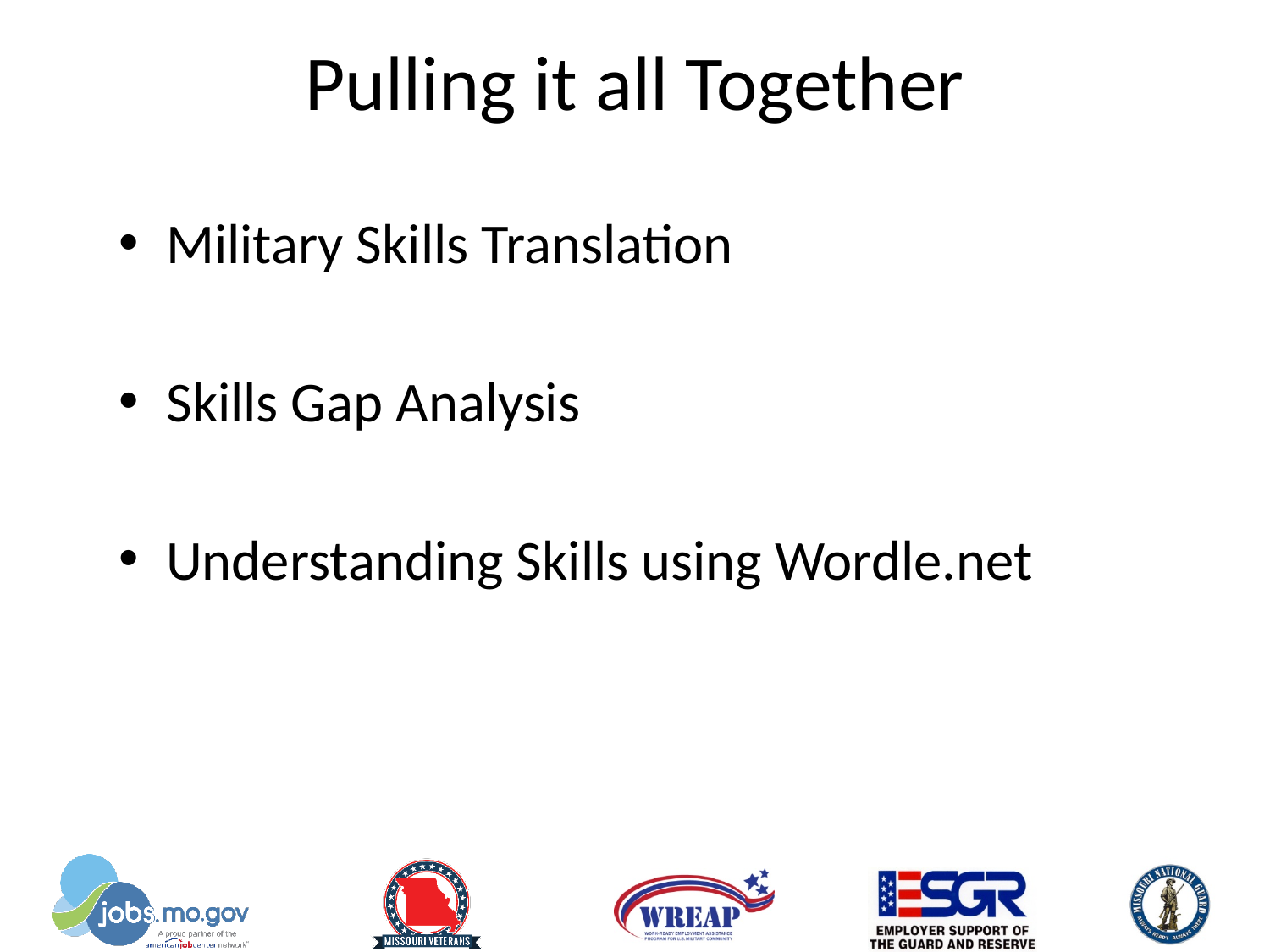

# Pulling it all Together
Military Skills Translation

Skills Gap Analysis

Understanding Skills using Wordle.net